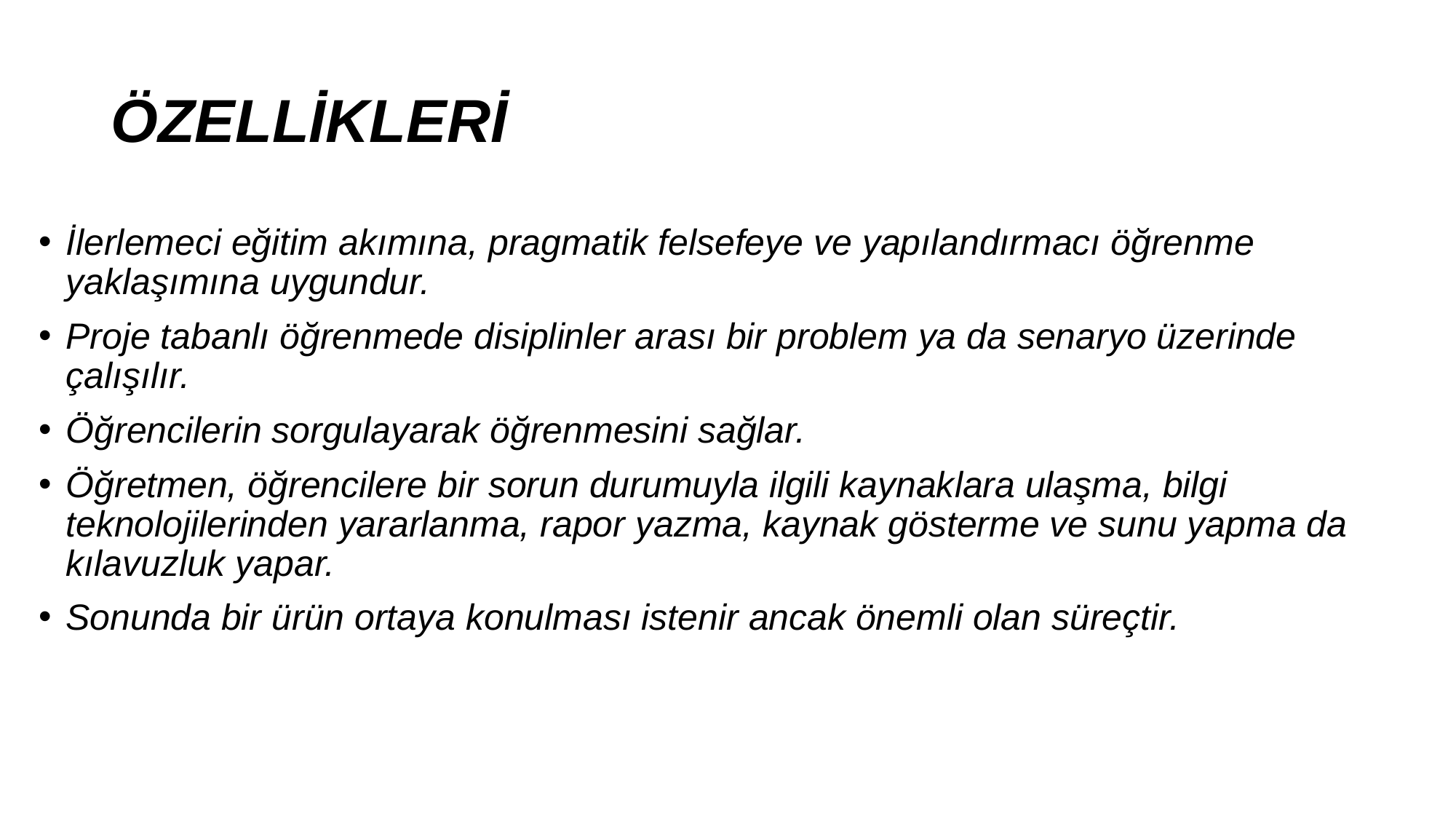

# ÖZELLİKLERİ
İlerlemeci eğitim akımına, pragmatik felsefeye ve yapılandırmacı öğrenme yaklaşımına uygundur.
Proje tabanlı öğrenmede disiplinler arası bir problem ya da senaryo üzerinde çalışılır.
Öğrencilerin sorgulayarak öğrenmesini sağlar.
Öğretmen, öğrencilere bir sorun durumuyla ilgili kaynaklara ulaşma, bilgi teknolojilerinden yararlanma, rapor yazma, kaynak gösterme ve sunu yapma da kılavuzluk yapar.
Sonunda bir ürün ortaya konulması istenir ancak önemli olan süreçtir.